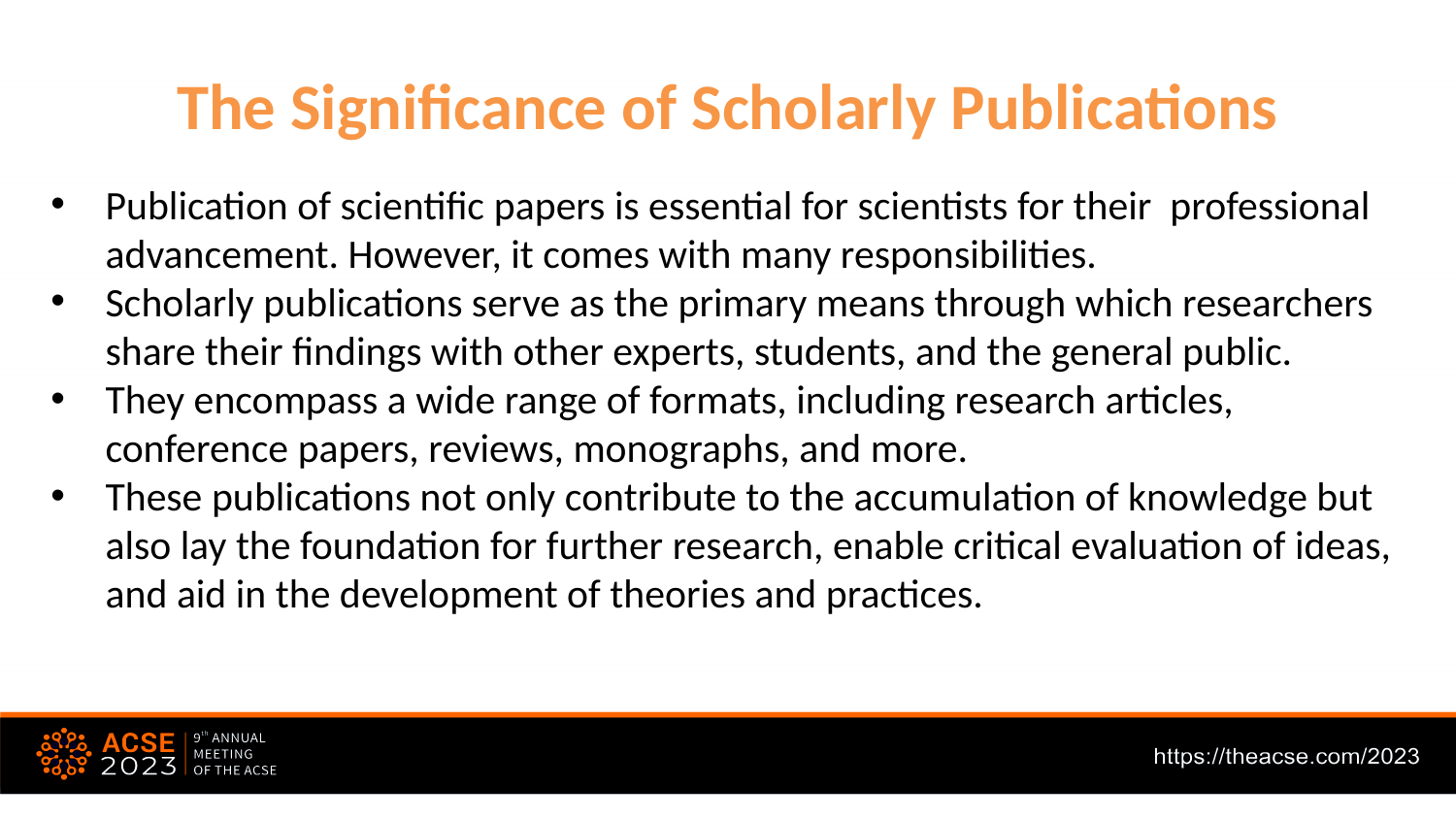

The Significance of Scholarly Publications

Publication of scientific papers is essential for scientists for their  professional advancement. However, it comes with many responsibilities.
Scholarly publications serve as the primary means through which researchers share their findings with other experts, students, and the general public.
They encompass a wide range of formats, including research articles, conference papers, reviews, monographs, and more.
These publications not only contribute to the accumulation of knowledge but also lay the foundation for further research, enable critical evaluation of ideas, and aid in the development of theories and practices.